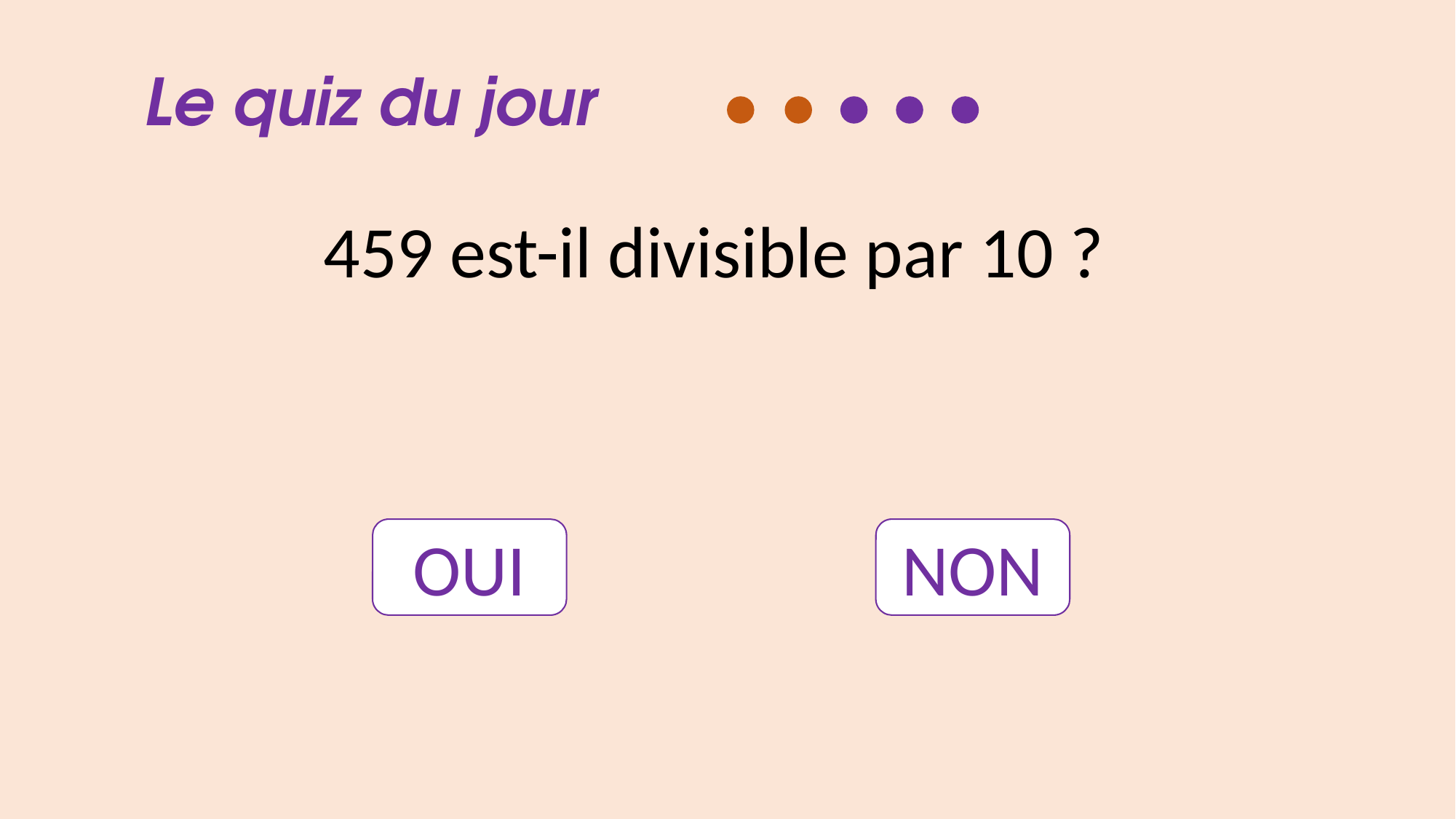

Le quiz du jour

459 est-il divisible par 10 ?
OUI
NON